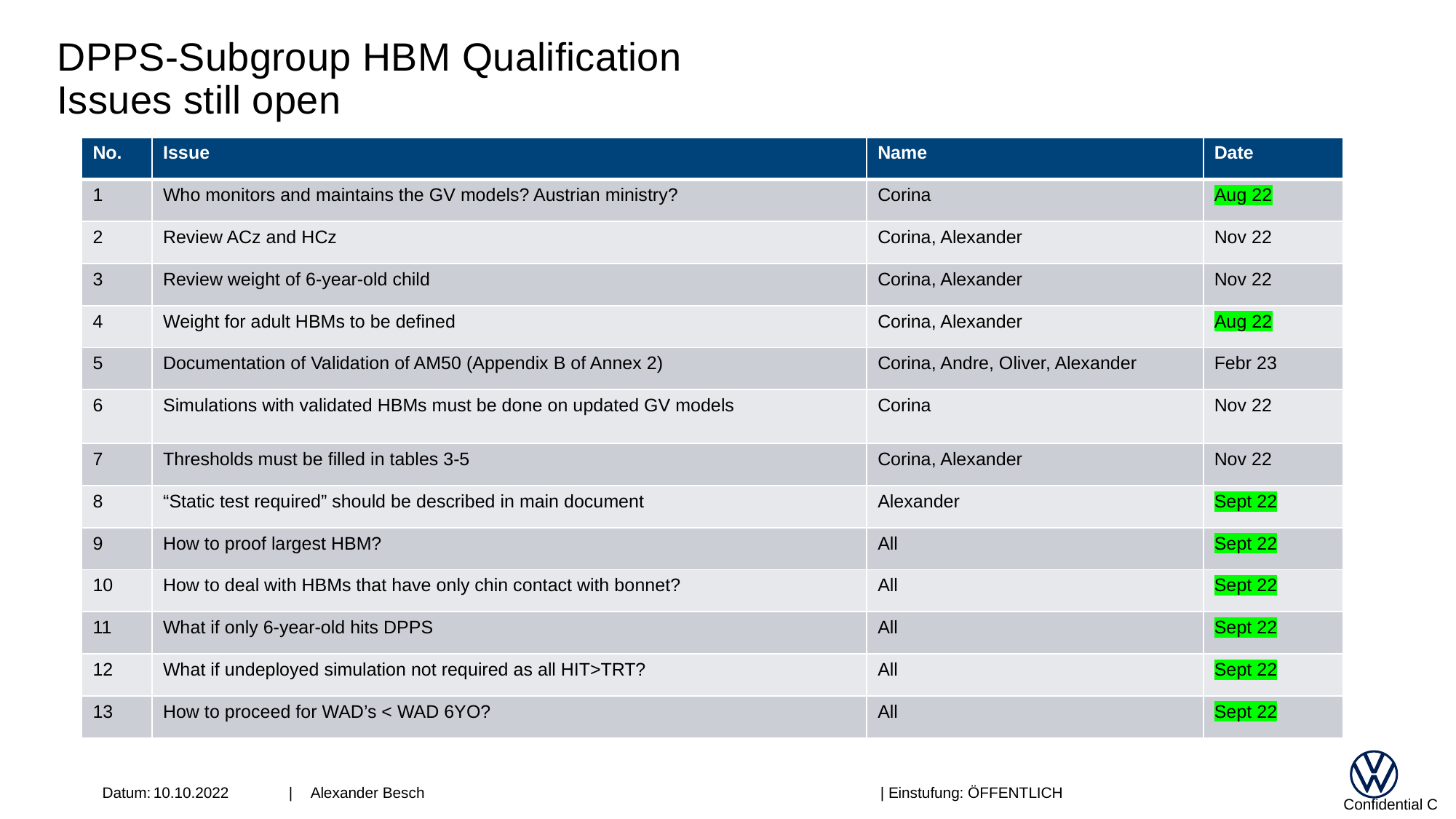

DPPS-Subgroup HBM Qualification
Issues still open
| No. | Issue | Name | Date |
| --- | --- | --- | --- |
| 1 | Who monitors and maintains the GV models? Austrian ministry? | Corina | Aug 22 |
| 2 | Review ACz and HCz | Corina, Alexander | Nov 22 |
| 3 | Review weight of 6-year-old child | Corina, Alexander | Nov 22 |
| 4 | Weight for adult HBMs to be defined | Corina, Alexander | Aug 22 |
| 5 | Documentation of Validation of AM50 (Appendix B of Annex 2) | Corina, Andre, Oliver, Alexander | Febr 23 |
| 6 | Simulations with validated HBMs must be done on updated GV models | Corina | Nov 22 |
| 7 | Thresholds must be filled in tables 3-5 | Corina, Alexander | Nov 22 |
| 8 | “Static test required” should be described in main document | Alexander | Sept 22 |
| 9 | How to proof largest HBM? | All | Sept 22 |
| 10 | How to deal with HBMs that have only chin contact with bonnet? | All | Sept 22 |
| 11 | What if only 6-year-old hits DPPS | All | Sept 22 |
| 12 | What if undeployed simulation not required as all HIT>TRT? | All | Sept 22 |
| 13 | How to proceed for WAD’s < WAD 6YO? | All | Sept 22 |